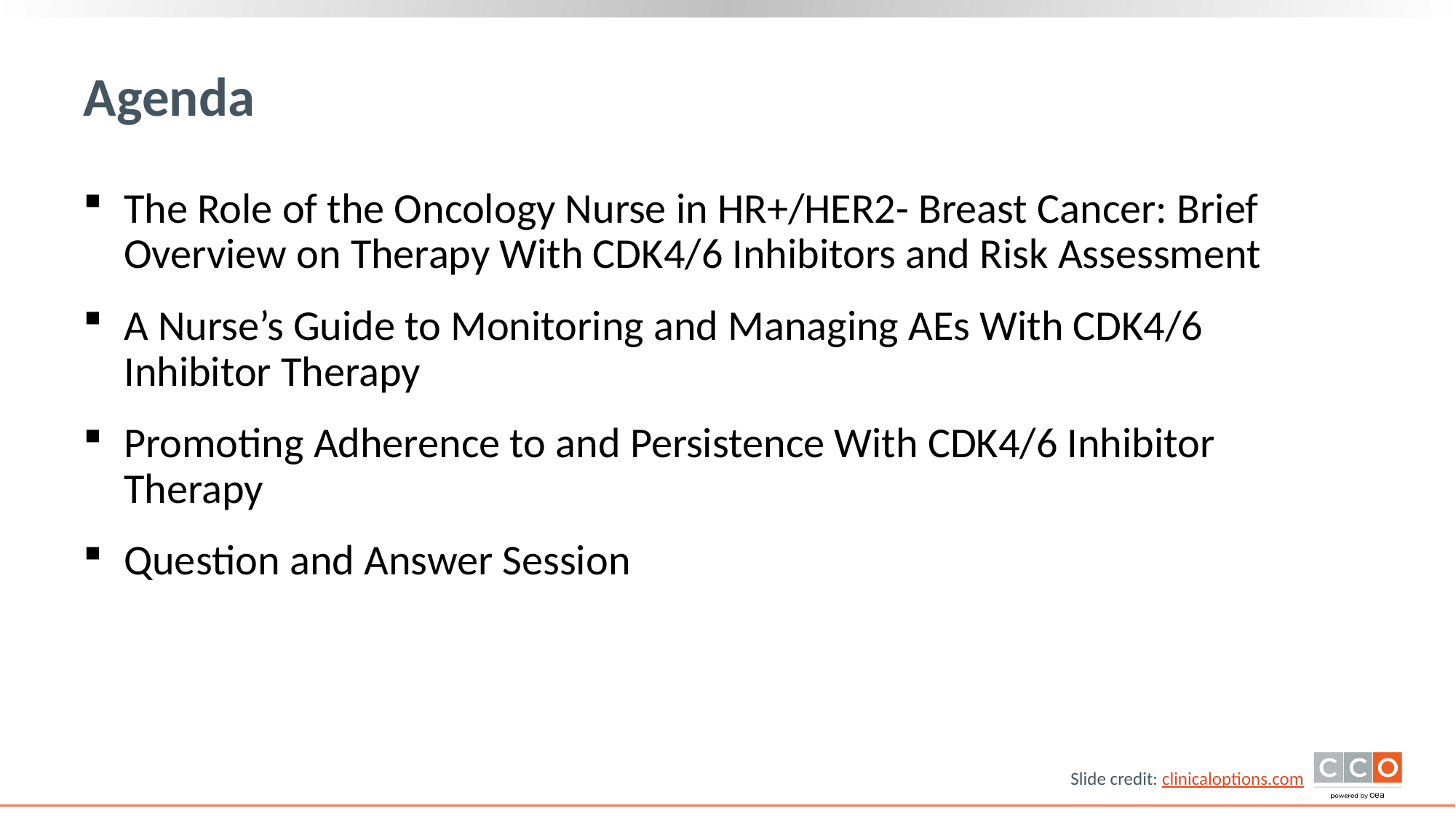

# Agenda
The Role of the Oncology Nurse in HR+/HER2- Breast Cancer: Brief Overview on Therapy With CDK4/6 Inhibitors and Risk Assessment
A Nurse’s Guide to Monitoring and Managing AEs With CDK4/6 Inhibitor Therapy
Promoting Adherence to and Persistence With CDK4/6 Inhibitor Therapy
Question and Answer Session